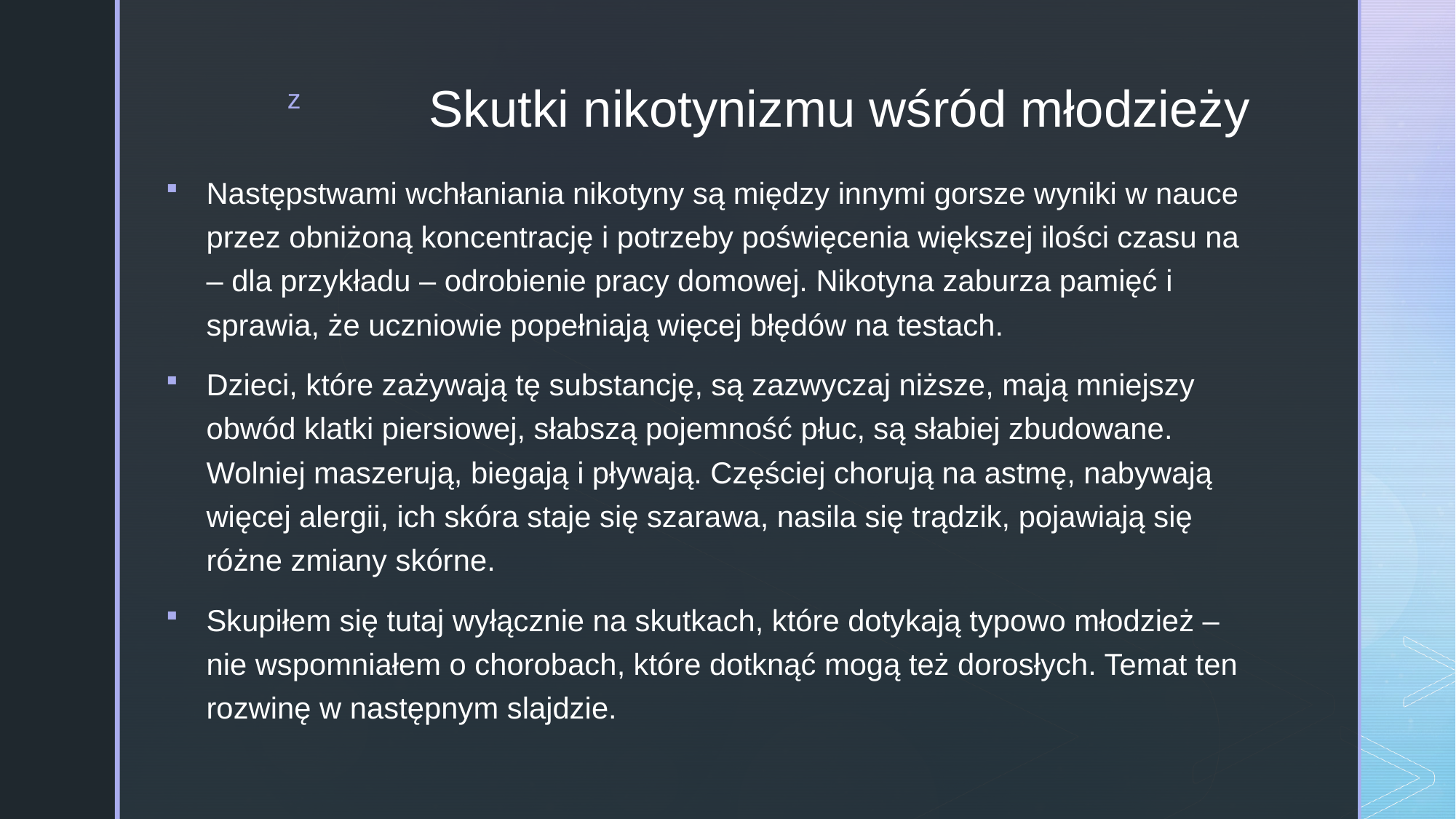

# Skutki nikotynizmu wśród młodzieży
Następstwami wchłaniania nikotyny są między innymi gorsze wyniki w nauce przez obniżoną koncentrację i potrzeby poświęcenia większej ilości czasu na – dla przykładu – odrobienie pracy domowej. Nikotyna zaburza pamięć i sprawia, że uczniowie popełniają więcej błędów na testach.
Dzieci, które zażywają tę substancję, są zazwyczaj niższe, mają mniejszy obwód klatki piersiowej, słabszą pojemność płuc, są słabiej zbudowane. Wolniej maszerują, biegają i pływają. Częściej chorują na astmę, nabywają więcej alergii, ich skóra staje się szarawa, nasila się trądzik, pojawiają się różne zmiany skórne.
Skupiłem się tutaj wyłącznie na skutkach, które dotykają typowo młodzież – nie wspomniałem o chorobach, które dotknąć mogą też dorosłych. Temat ten rozwinę w następnym slajdzie.